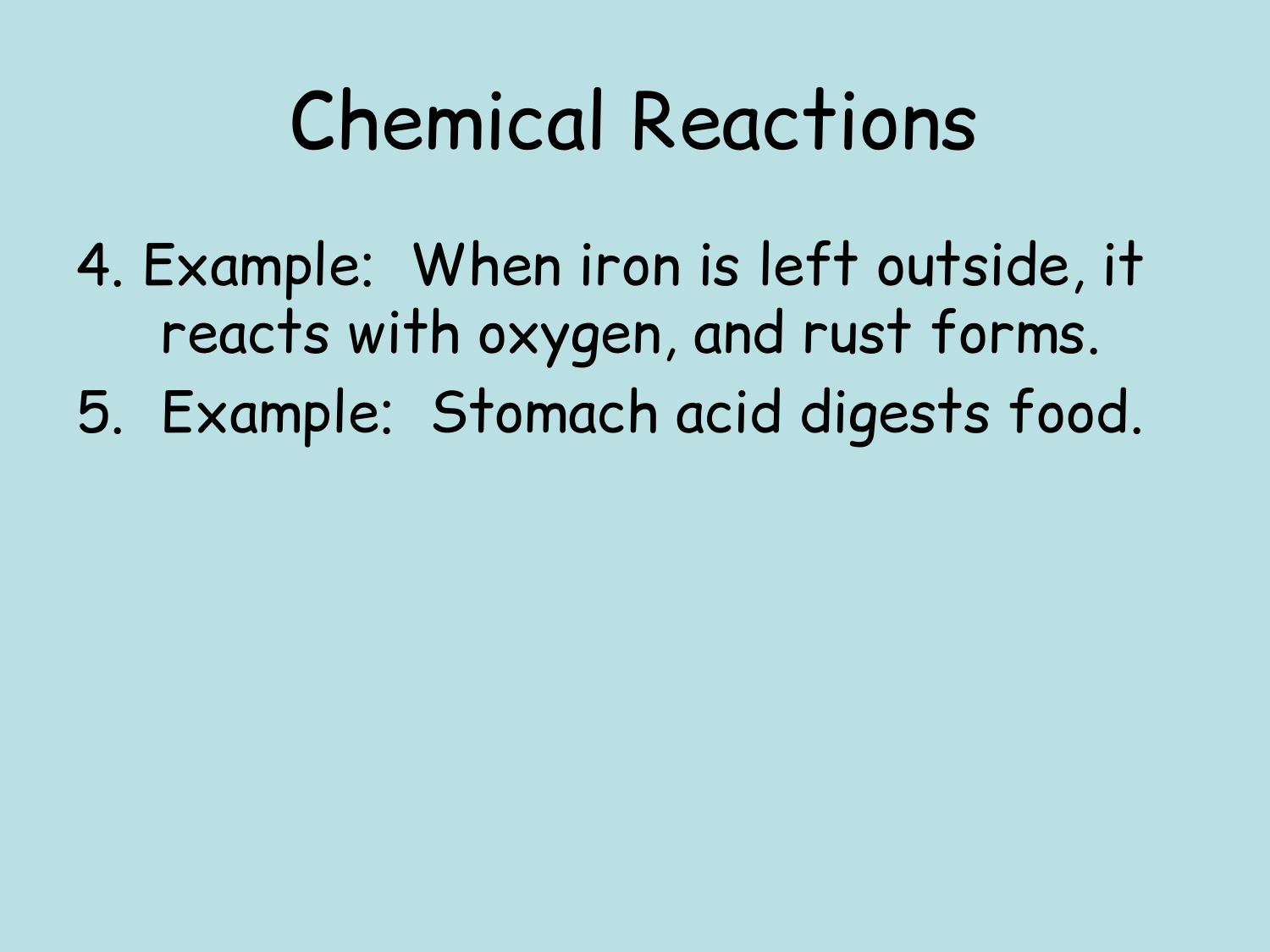

# Chemical Reactions
4. Example:  When iron is left outside, it reacts with oxygen, and rust forms.
Example:  Stomach acid digests food.